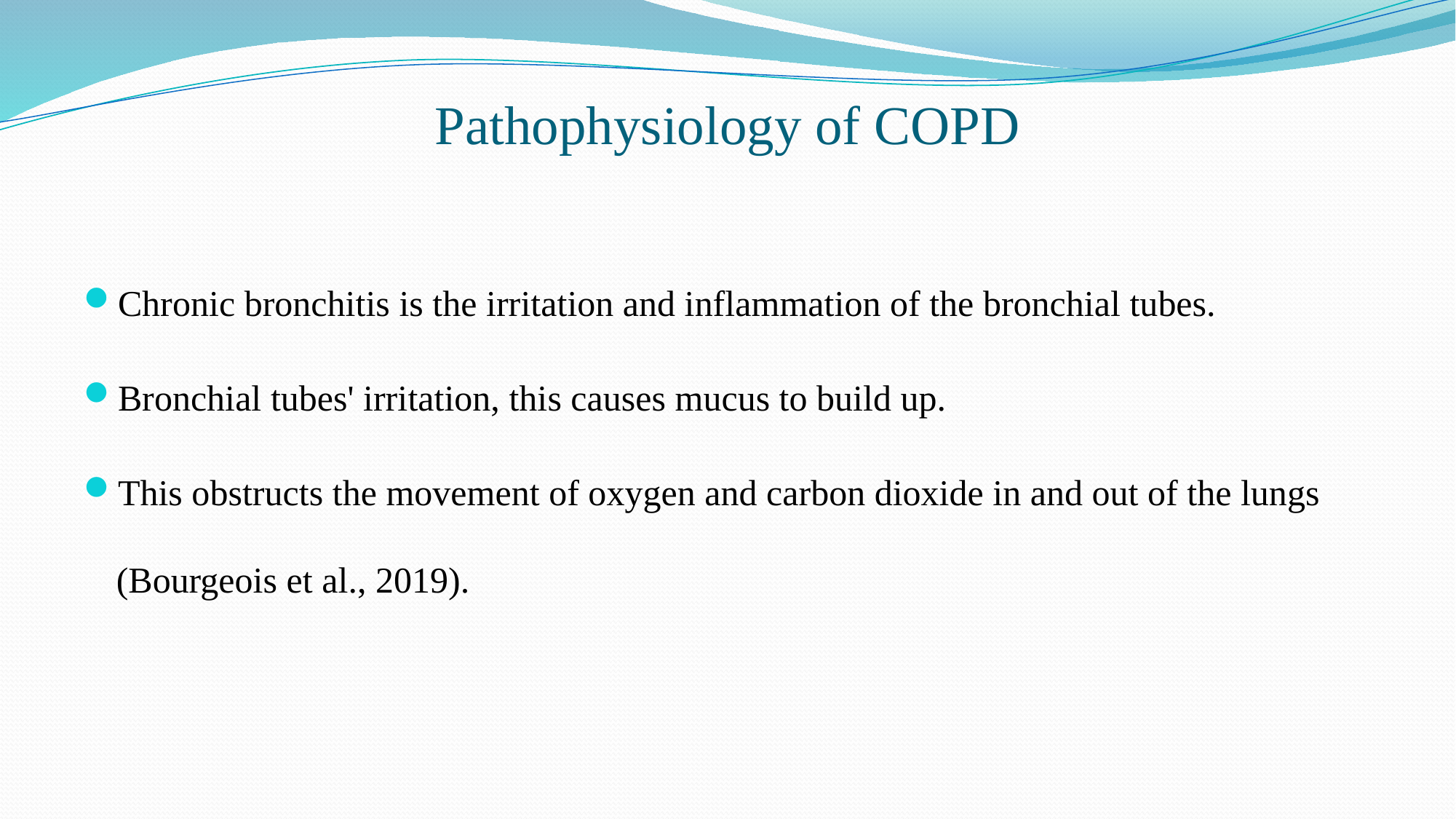

# Pathophysiology of COPD
Chronic bronchitis is the irritation and inflammation of the bronchial tubes.
Bronchial tubes' irritation, this causes mucus to build up.
This obstructs the movement of oxygen and carbon dioxide in and out of the lungs (Bourgeois et al., 2019).